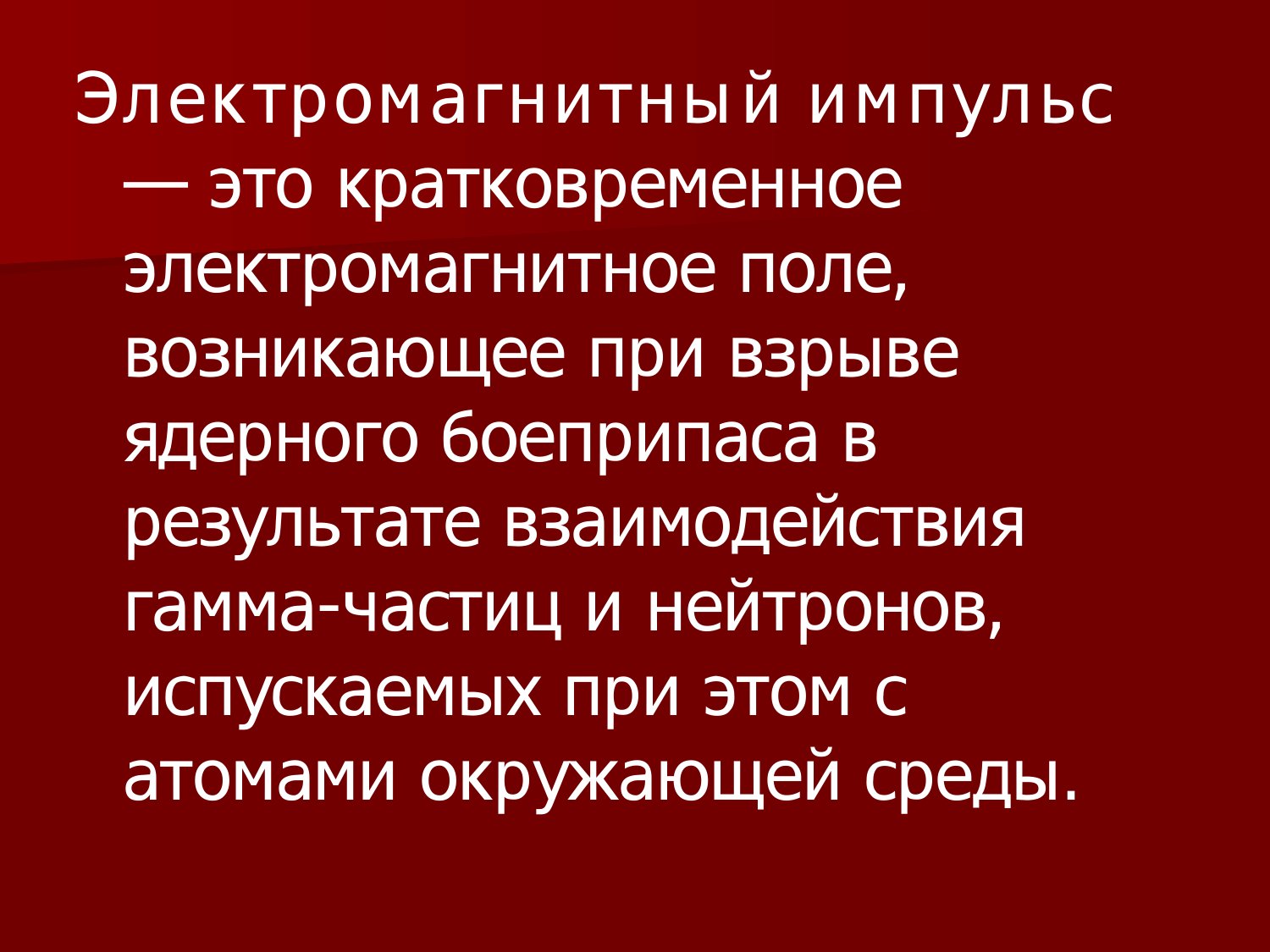

Электромагнитный импульс — это кратковременное электромагнитное поле, возникающее при взрыве ядерного боеприпаса в результате взаимодействия гамма-частиц и нейтронов, испускаемых при этом с атомами окружающей среды.